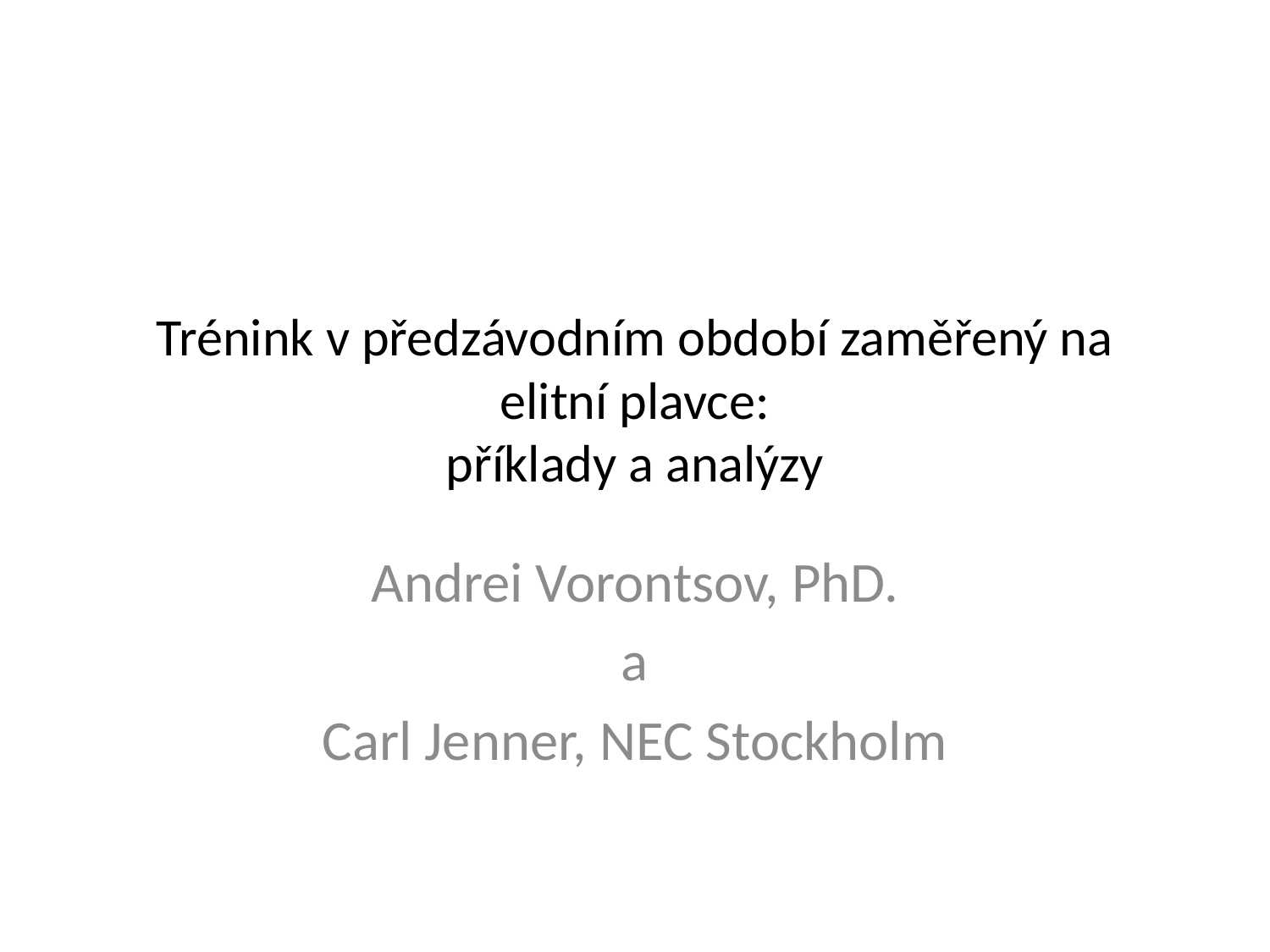

# Trénink v předzávodním období zaměřený na elitní plavce: příklady a analýzy
Andrei Vorontsov, PhD.
a
Carl Jenner, NEC Stockholm